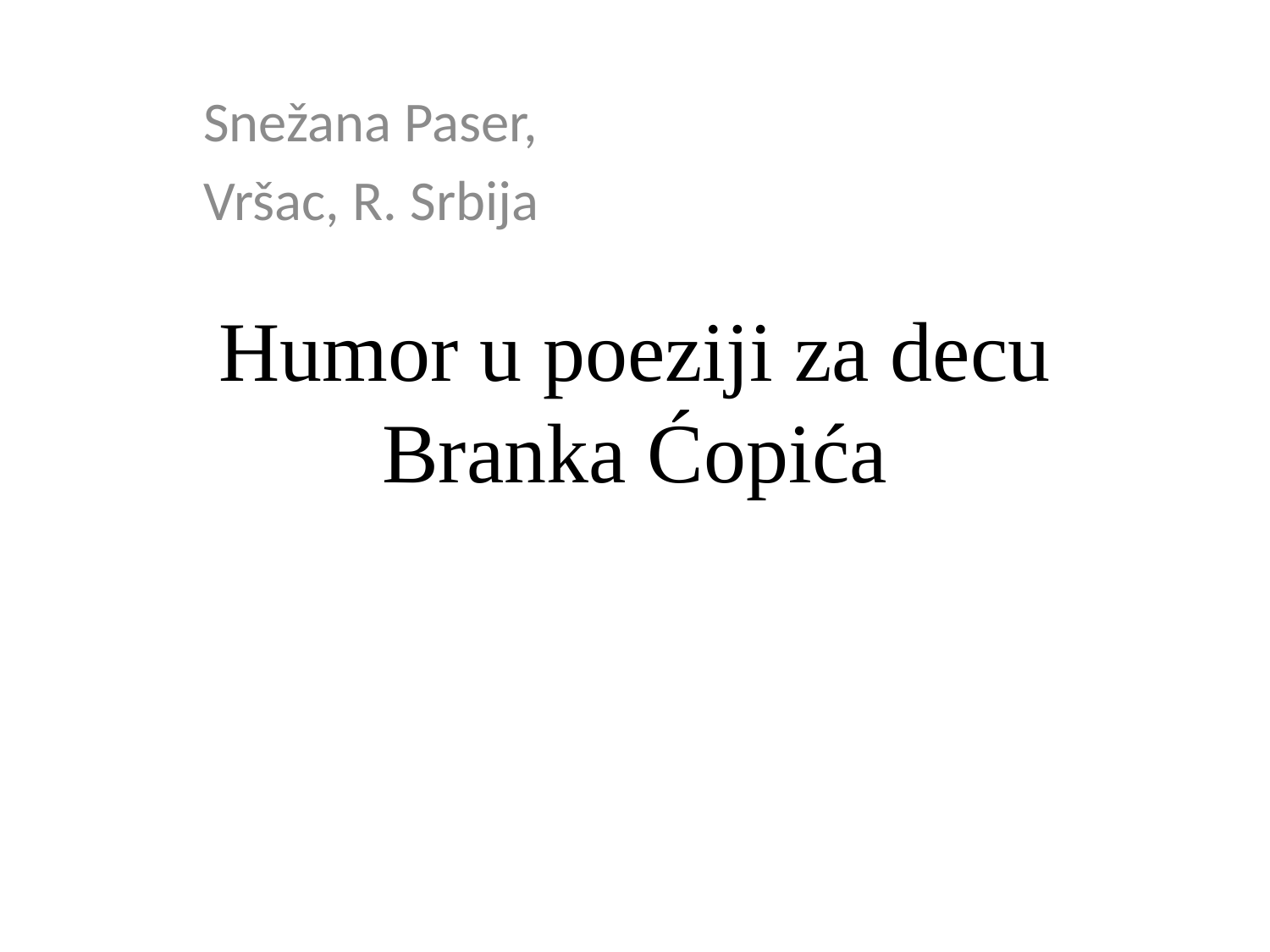

Snežana Paser,
Vršac, R. Srbija
# Humor u poeziji za decu Branka Ćopića